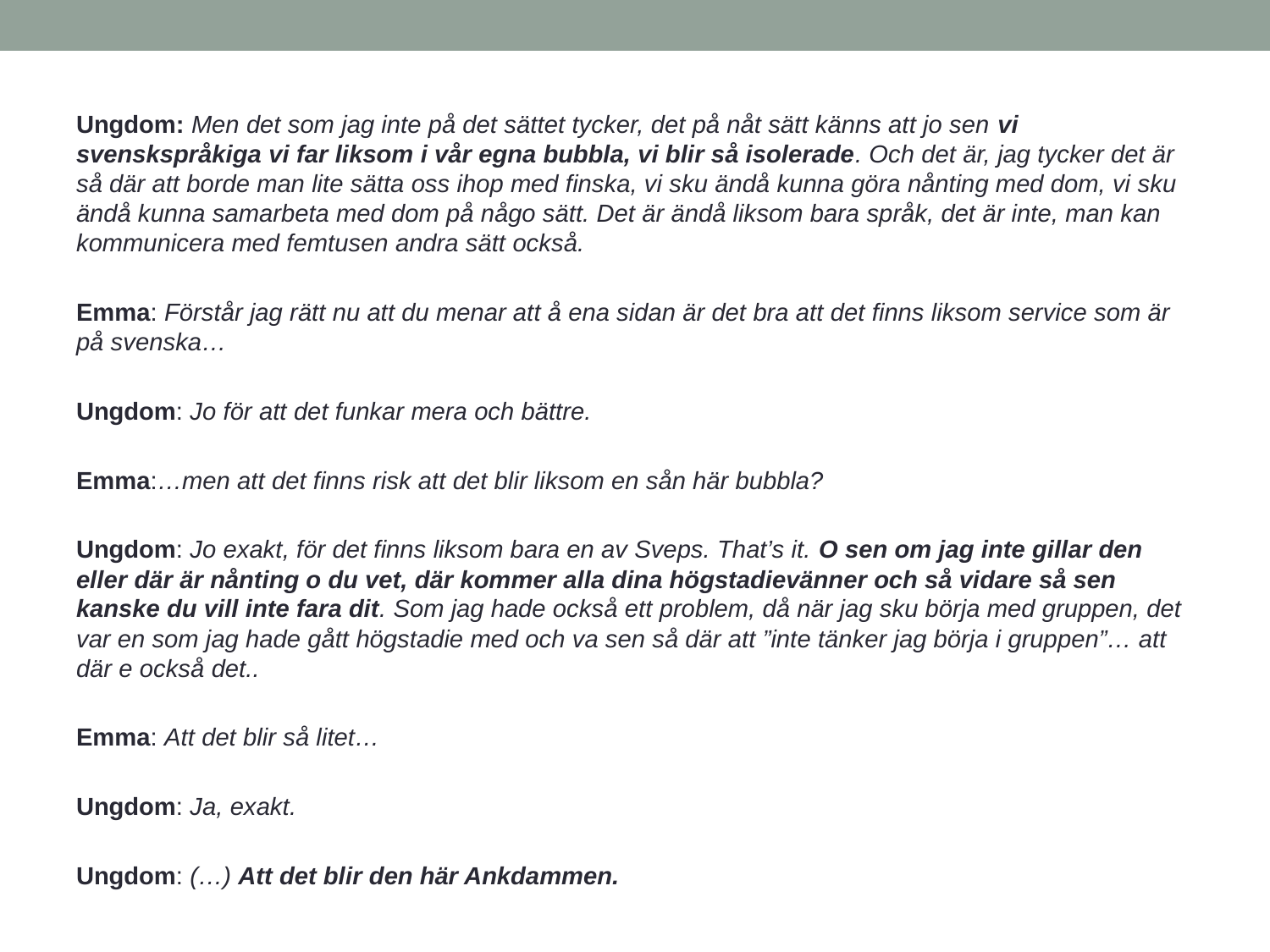

#
Ungdom: Men det som jag inte på det sättet tycker, det på nåt sätt känns att jo sen vi svenskspråkiga vi far liksom i vår egna bubbla, vi blir så isolerade. Och det är, jag tycker det är så där att borde man lite sätta oss ihop med finska, vi sku ändå kunna göra nånting med dom, vi sku ändå kunna samarbeta med dom på någo sätt. Det är ändå liksom bara språk, det är inte, man kan kommunicera med femtusen andra sätt också.

Emma: Förstår jag rätt nu att du menar att å ena sidan är det bra att det finns liksom service som är på svenska…

Ungdom: Jo för att det funkar mera och bättre.

Emma:…men att det finns risk att det blir liksom en sån här bubbla?

Ungdom: Jo exakt, för det finns liksom bara en av Sveps. That’s it. O sen om jag inte gillar den eller där är nånting o du vet, där kommer alla dina högstadievänner och så vidare så sen kanske du vill inte fara dit. Som jag hade också ett problem, då när jag sku börja med gruppen, det var en som jag hade gått högstadie med och va sen så där att ”inte tänker jag börja i gruppen”… att där e också det..

Emma: Att det blir så litet…

Ungdom: Ja, exakt.

Ungdom: (…) Att det blir den här Ankdammen.